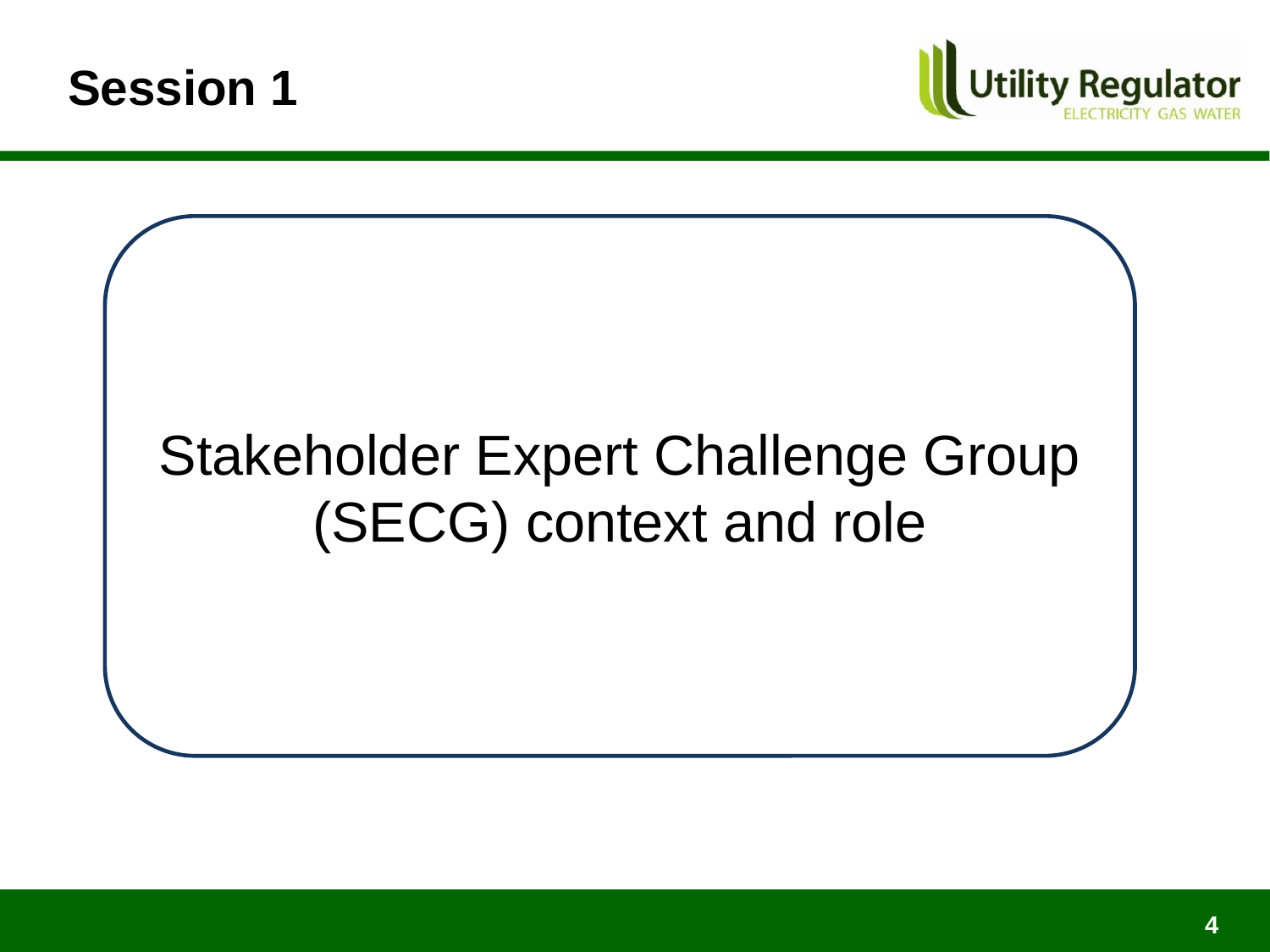

# Session 1
Stakeholder Expert Challenge Group (SECG) context and role
4